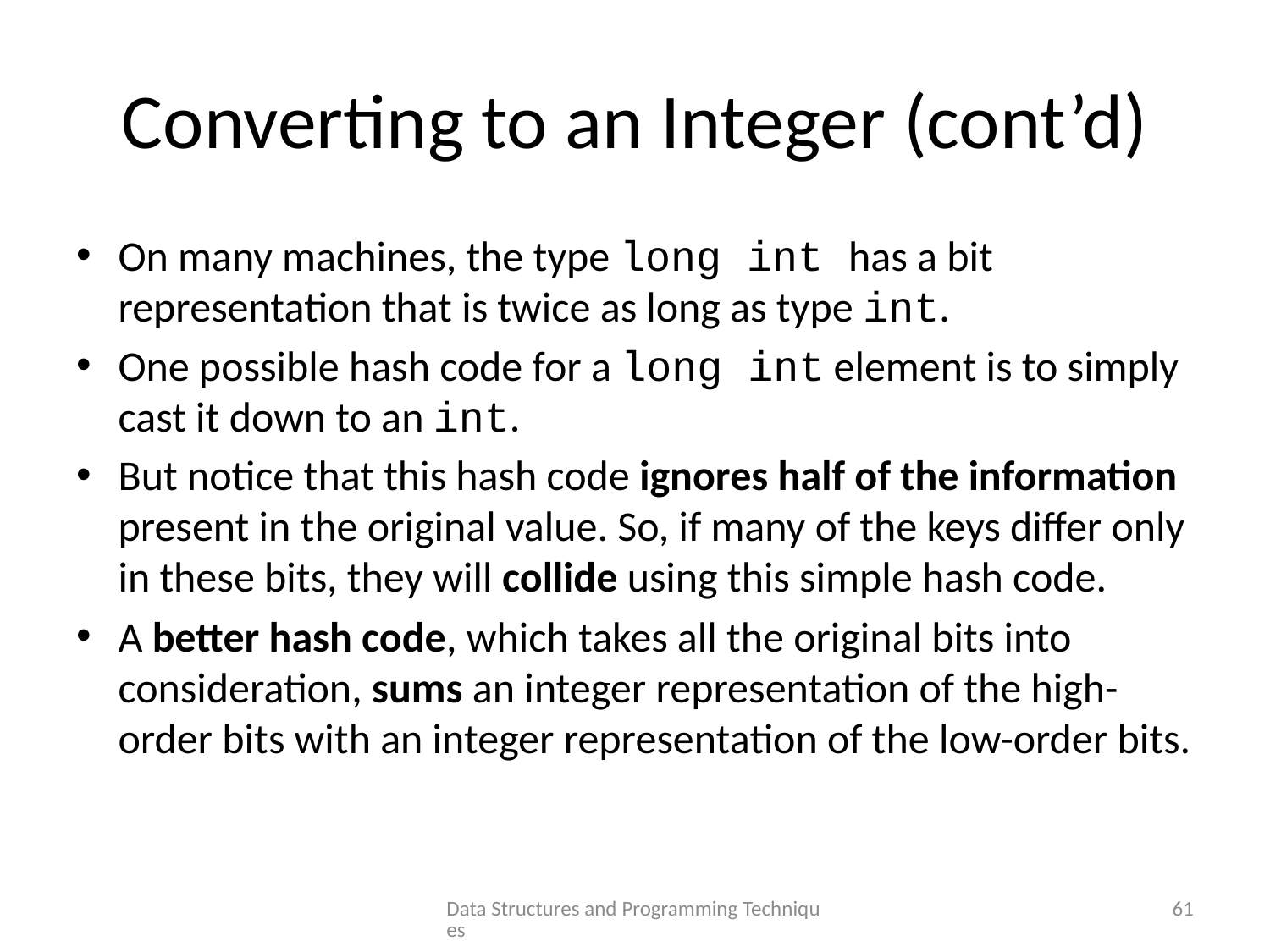

# Converting to an Integer (cont’d)
On many machines, the type long int has a bit representation that is twice as long as type int.
One possible hash code for a long int element is to simply cast it down to an int.
But notice that this hash code ignores half of the information present in the original value. So, if many of the keys differ only in these bits, they will collide using this simple hash code.
A better hash code, which takes all the original bits into consideration, sums an integer representation of the high-order bits with an integer representation of the low-order bits.
Data Structures and Programming Techniques
61